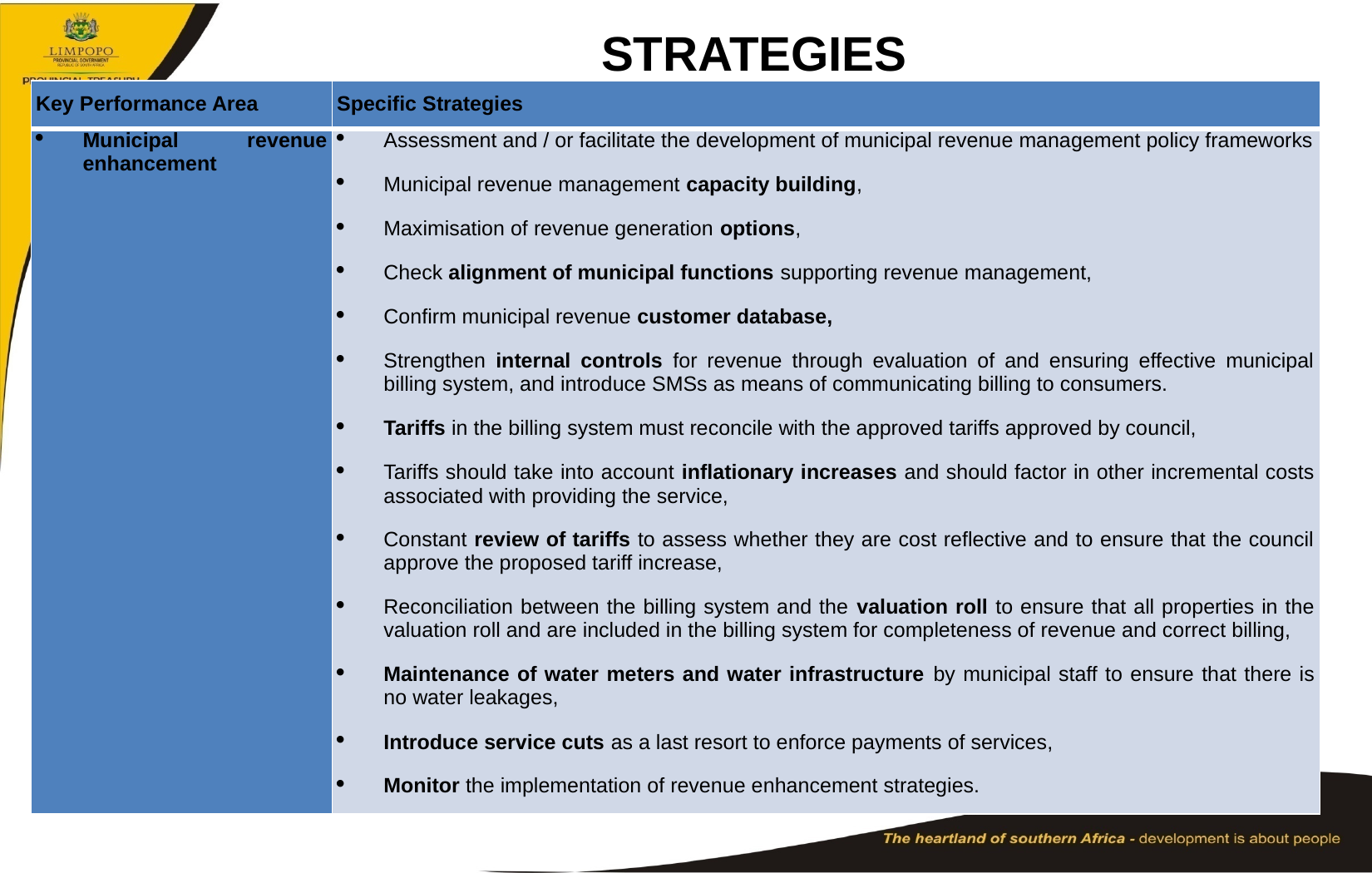

# STRATEGIES
| Key Performance Area | Specific Strategies |
| --- | --- |
| Municipal revenue enhancement | Assessment and / or facilitate the development of municipal revenue management policy frameworks Municipal revenue management capacity building, Maximisation of revenue generation options, Check alignment of municipal functions supporting revenue management, Confirm municipal revenue customer database, Strengthen internal controls for revenue through evaluation of and ensuring effective municipal billing system, and introduce SMSs as means of communicating billing to consumers. Tariffs in the billing system must reconcile with the approved tariffs approved by council, Tariffs should take into account inflationary increases and should factor in other incremental costs associated with providing the service, Constant review of tariffs to assess whether they are cost reflective and to ensure that the council approve the proposed tariff increase, Reconciliation between the billing system and the valuation roll to ensure that all properties in the valuation roll and are included in the billing system for completeness of revenue and correct billing, Maintenance of water meters and water infrastructure by municipal staff to ensure that there is no water leakages, Introduce service cuts as a last resort to enforce payments of services, Monitor the implementation of revenue enhancement strategies. |